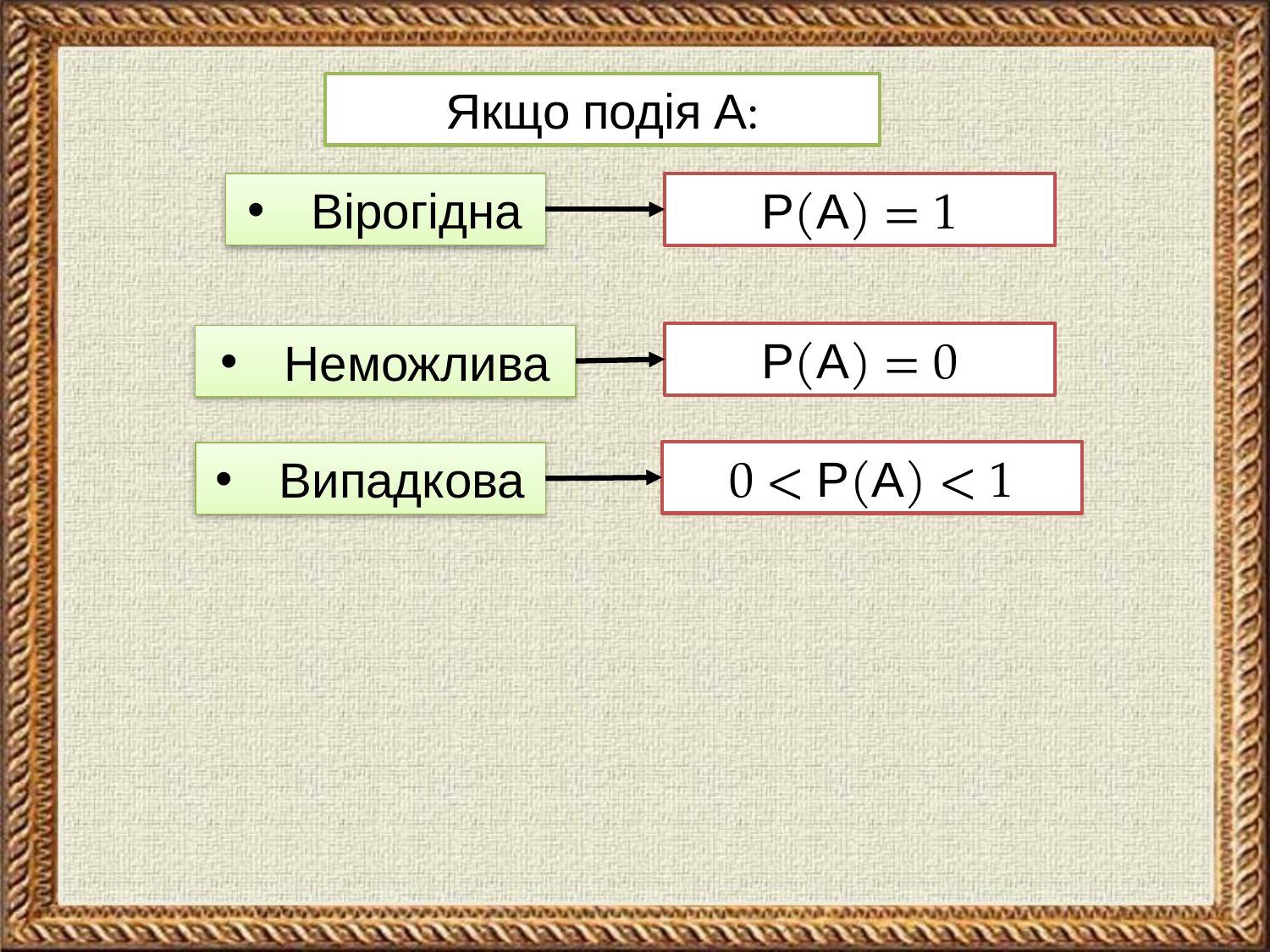

Якщо подія А:
Вірогідна
Р(А) = 1
Р(А) = 0
Неможлива
0 < Р(А) < 1
Випадкова